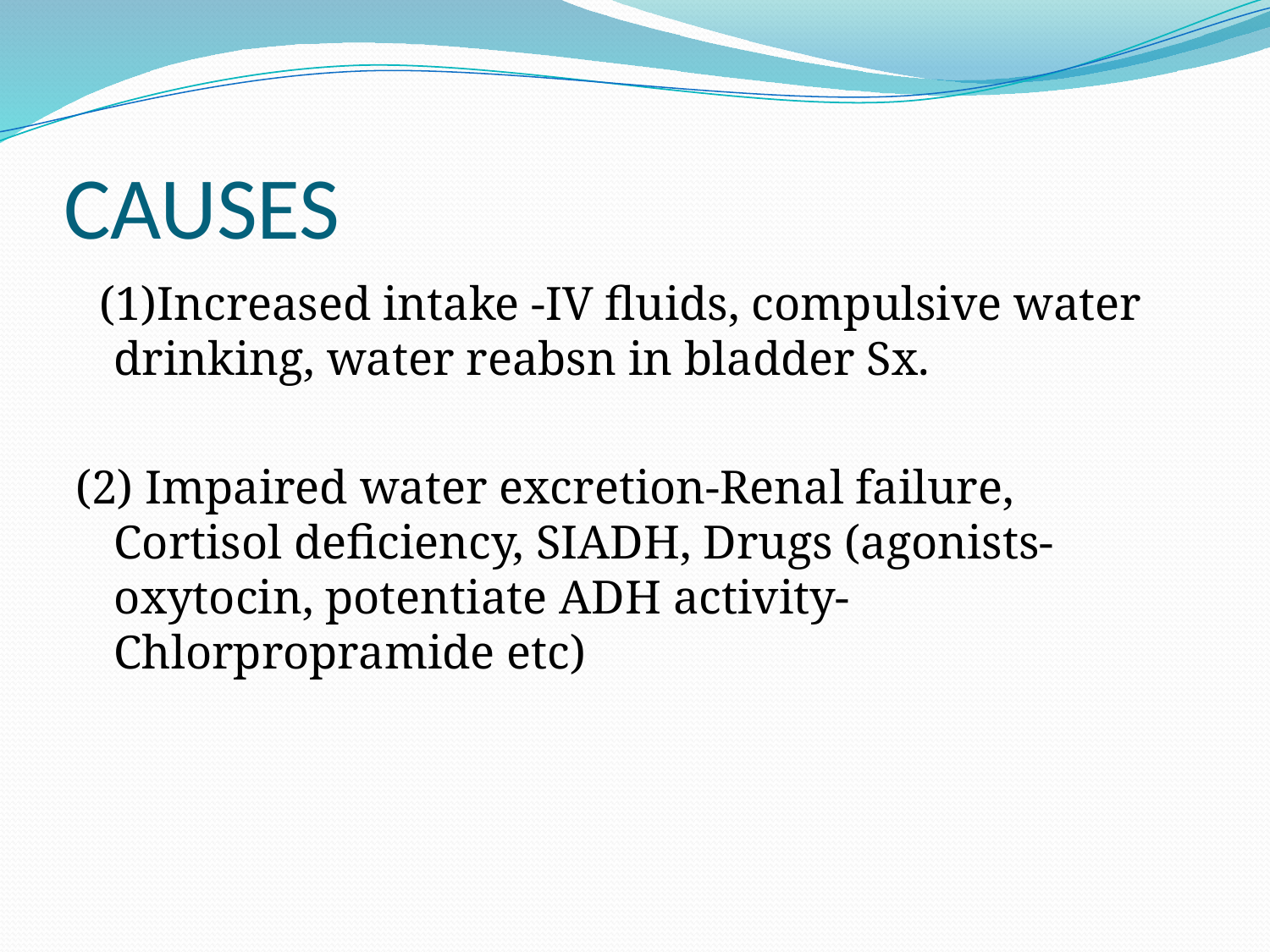

# CAUSES
  (1)Increased intake -IV fluids, compulsive water drinking, water reabsn in bladder Sx.

(2) Impaired water excretion-Renal failure, Cortisol deficiency, SIADH, Drugs (agonists-oxytocin, potentiate ADH activity-Chlorpropramide etc)